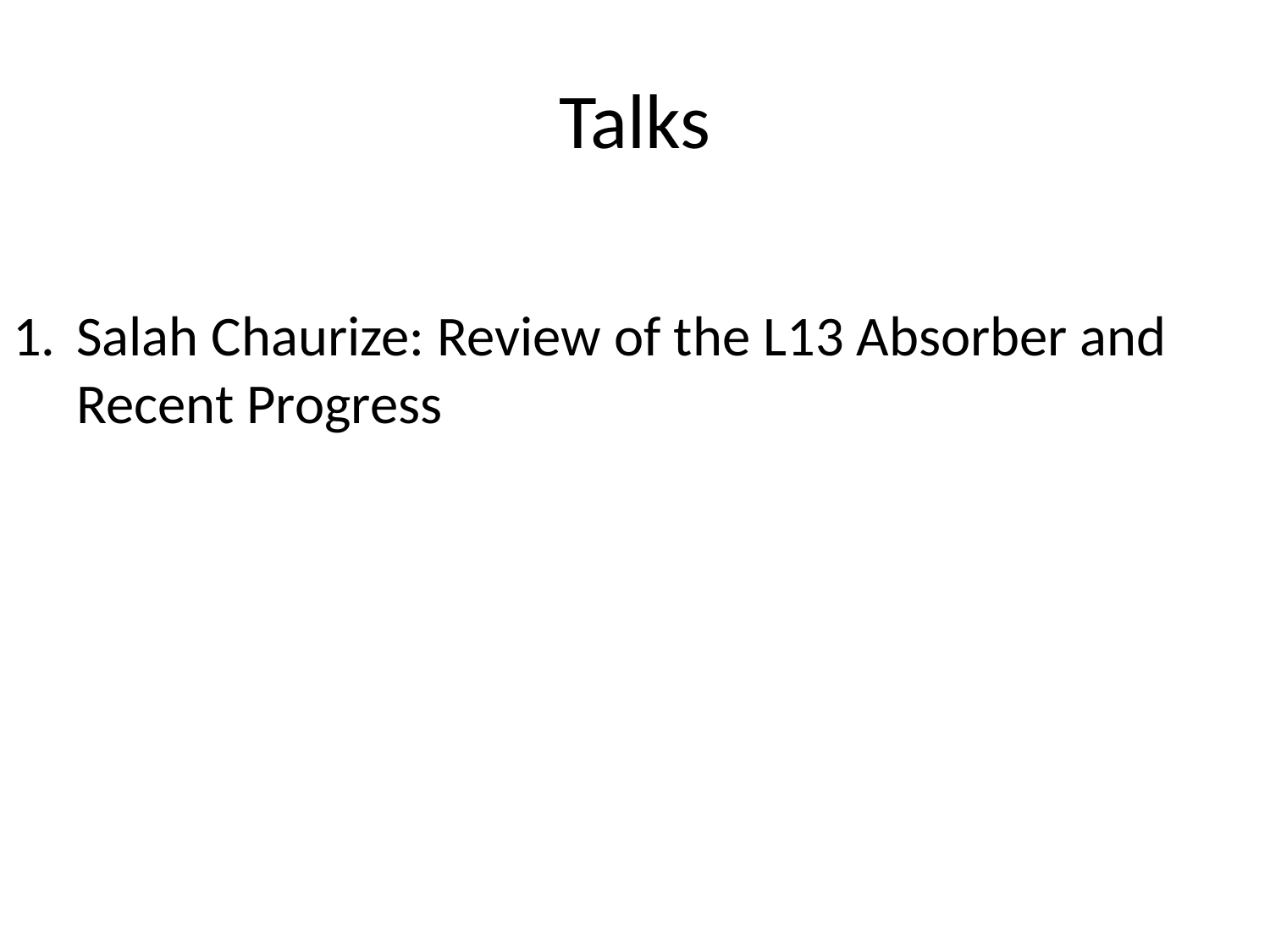

# Talks

Salah Chaurize: Review of the L13 Absorber and Recent Progress